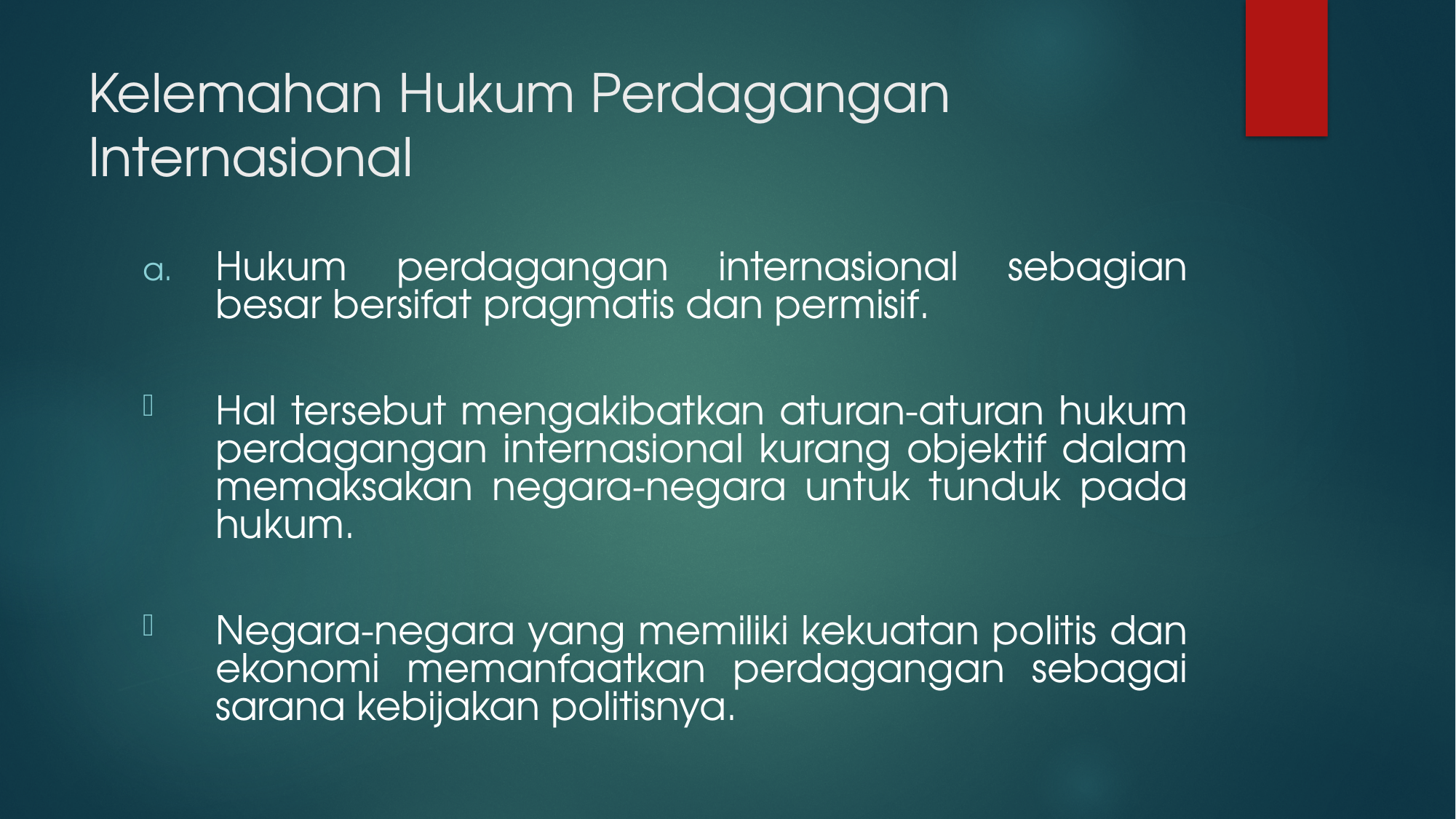

# Kelemahan Hukum Perdagangan Internasional
Hukum perdagangan internasional sebagian besar bersifat pragmatis dan permisif.

Hal tersebut mengakibatkan aturan-aturan hukum perdagangan internasional kurang objektif dalam memaksakan negara-negara untuk tunduk pada hukum.

Negara-negara yang memiliki kekuatan politis dan ekonomi memanfaatkan perdagangan sebagai sarana kebijakan politisnya.